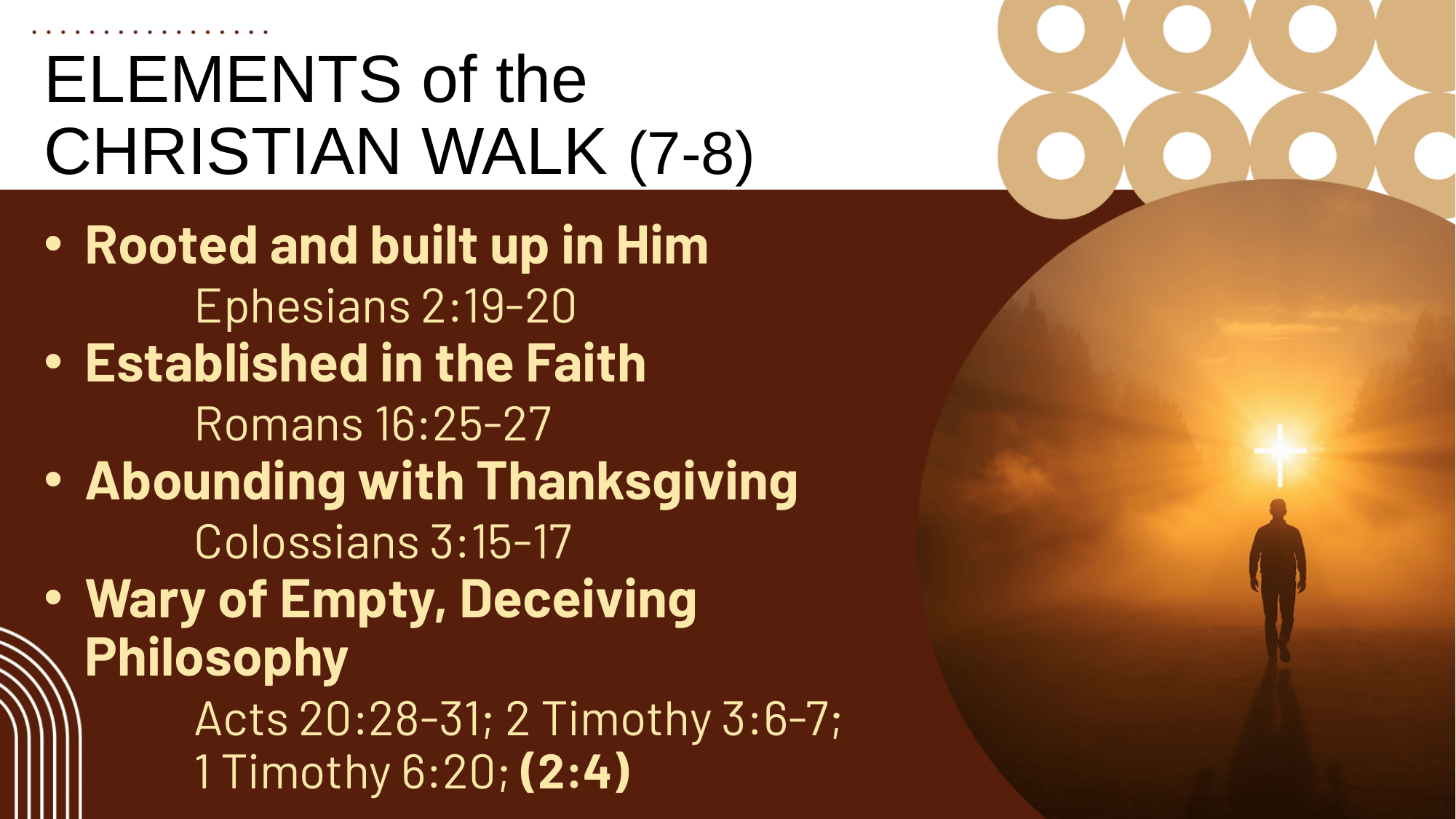

# ELEMENTS of the CHRISTIAN WALK (7-8)
Rooted and built up in Him
		Ephesians 2:19-20
Established in the Faith
		Romans 16:25-27
Abounding with Thanksgiving
		Colossians 3:15-17
Wary of Empty, Deceiving
Philosophy
		Acts 20:28-31; 2 Timothy 3:6-7;
		1 Timothy 6:20; (2:4)